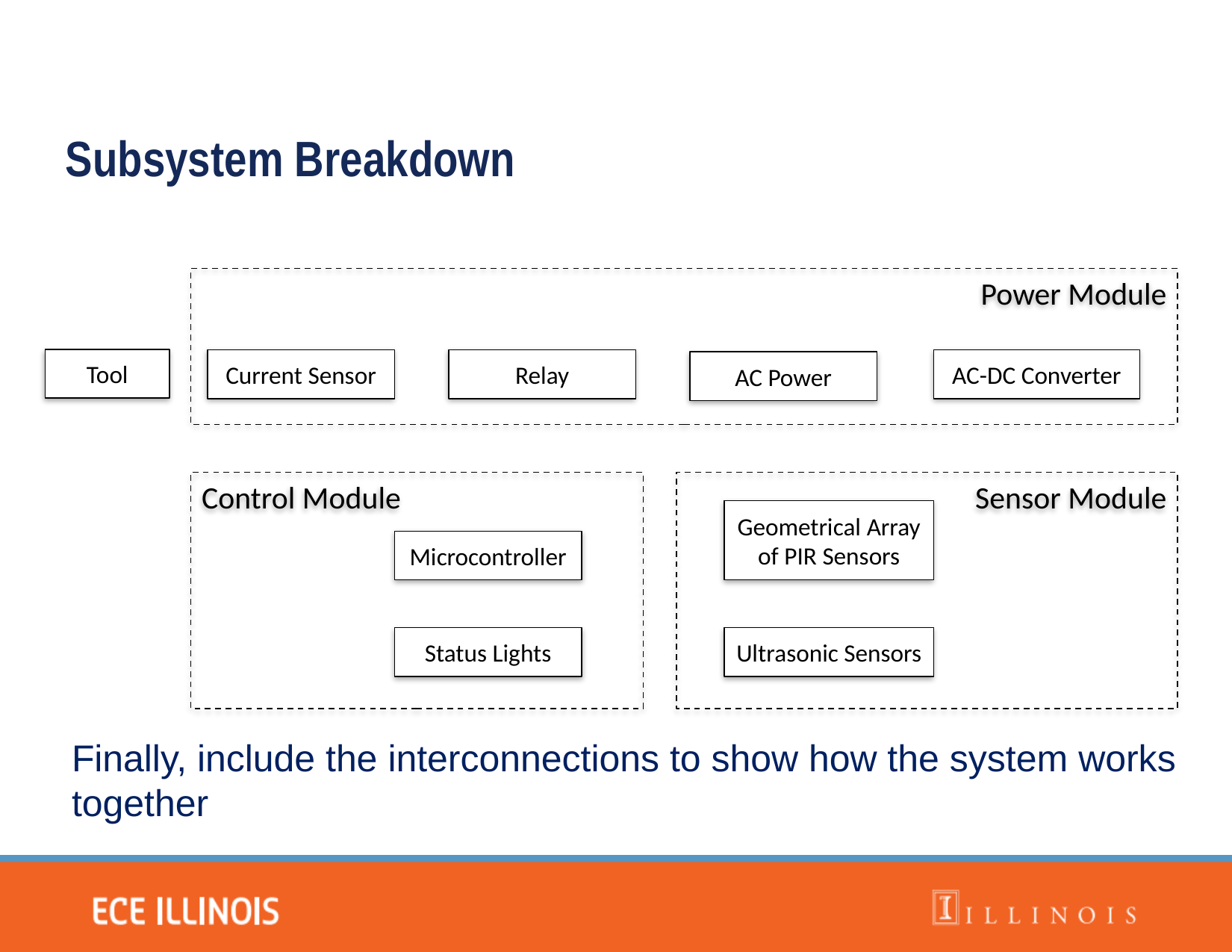

Subsystem Breakdown
Power Module
Control Module
Sensor Module
Tool
Current Sensor
Relay
AC-DC Converter
AC Power
Geometrical Array of PIR Sensors
Microcontroller
Status Lights
Ultrasonic Sensors
Finally, include the interconnections to show how the system works together